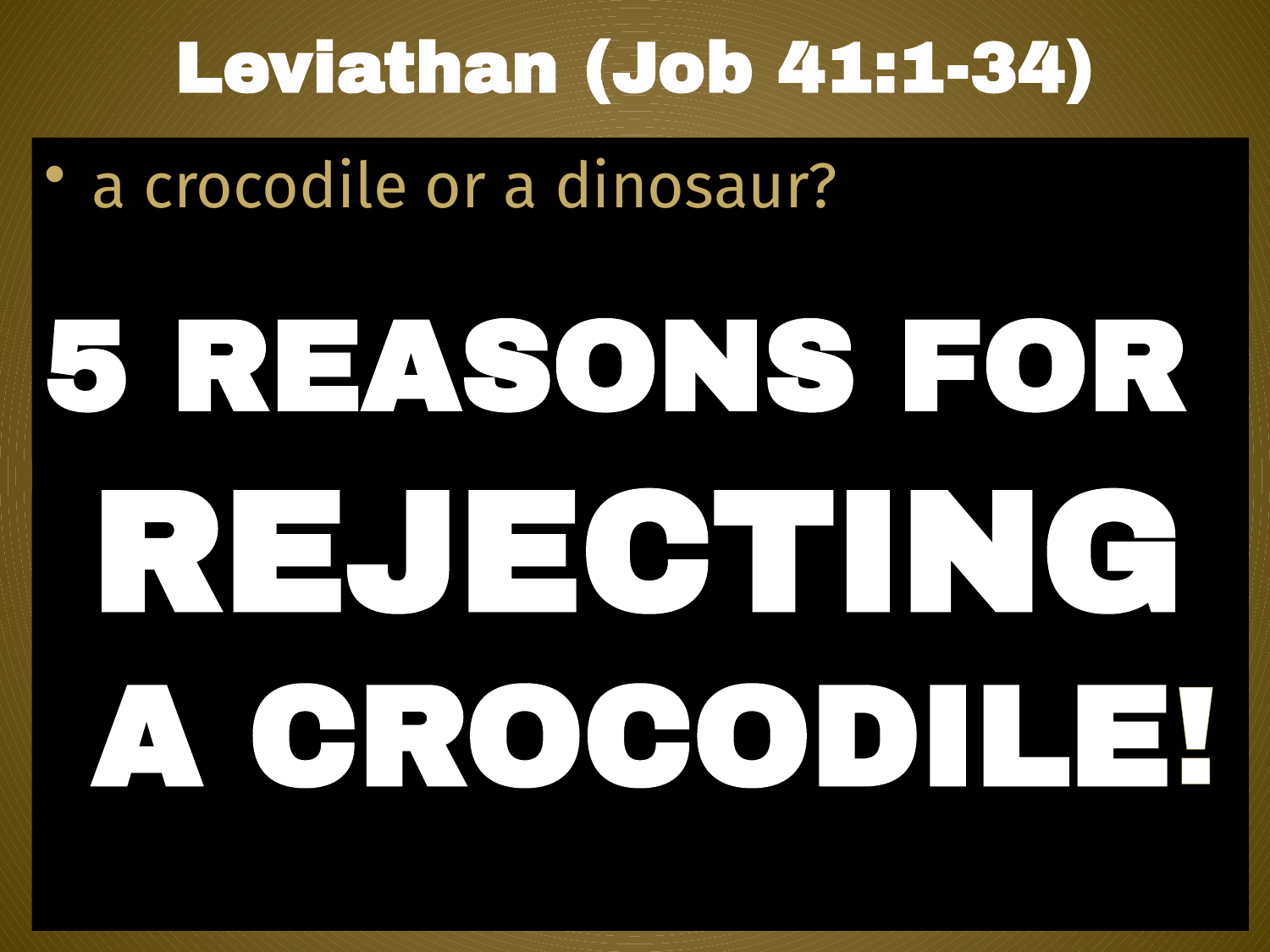

# Leviathan (Job 41:1-34)
a crocodile or a dinosaur?
5 REASONS FOR REJECTING A CROCODILE!
11